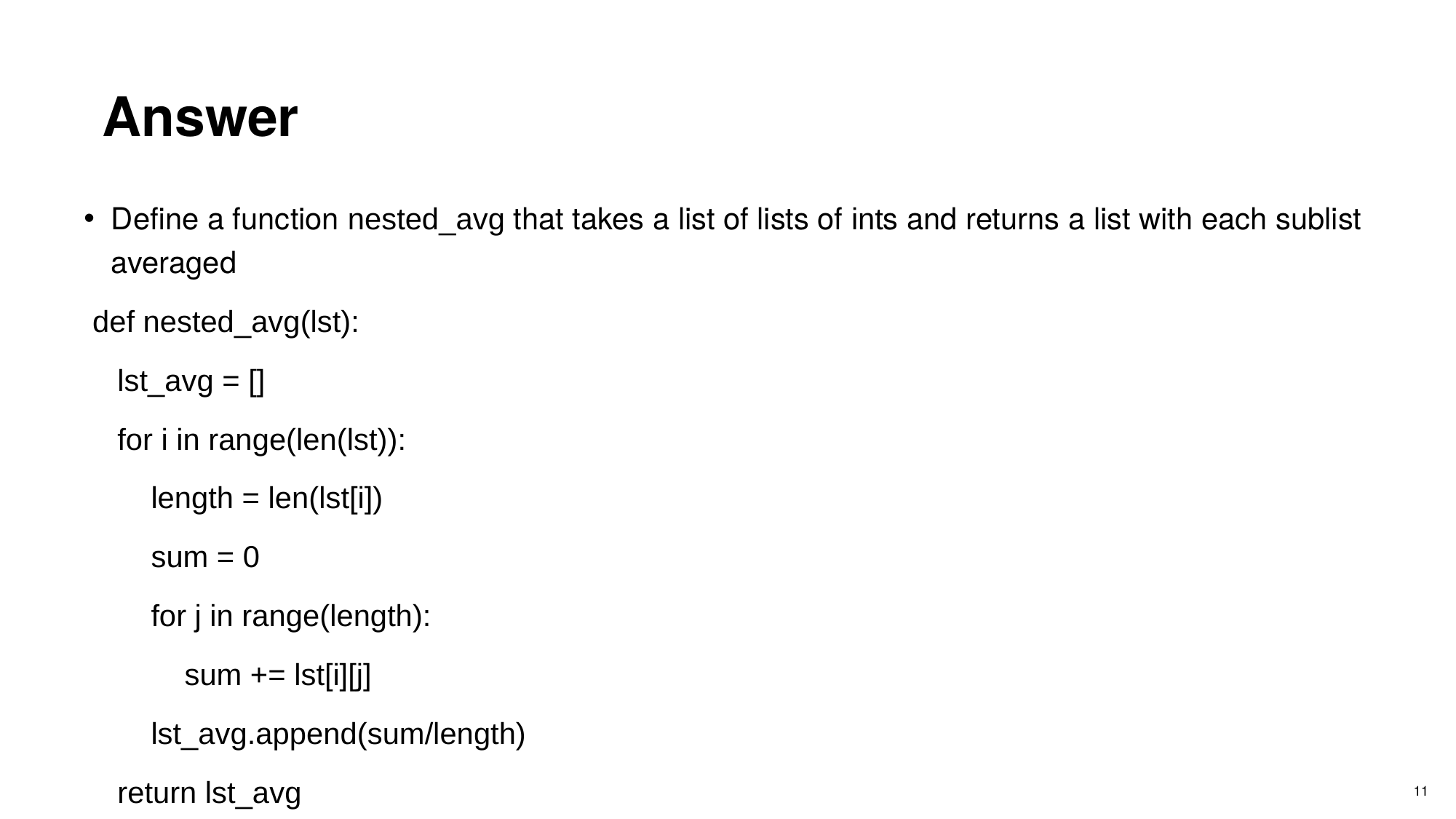

Answer

Define a function nested_avg that takes a list of lists of ints and returns a list with each sublist averaged
 def nested_avg(lst):
    lst_avg = []
    for i in range(len(lst)):
        length = len(lst[i])
        sum = 0
        for j in range(length):
            sum += lst[i][j]
        lst_avg.append(sum/length)
    return lst_avg

11